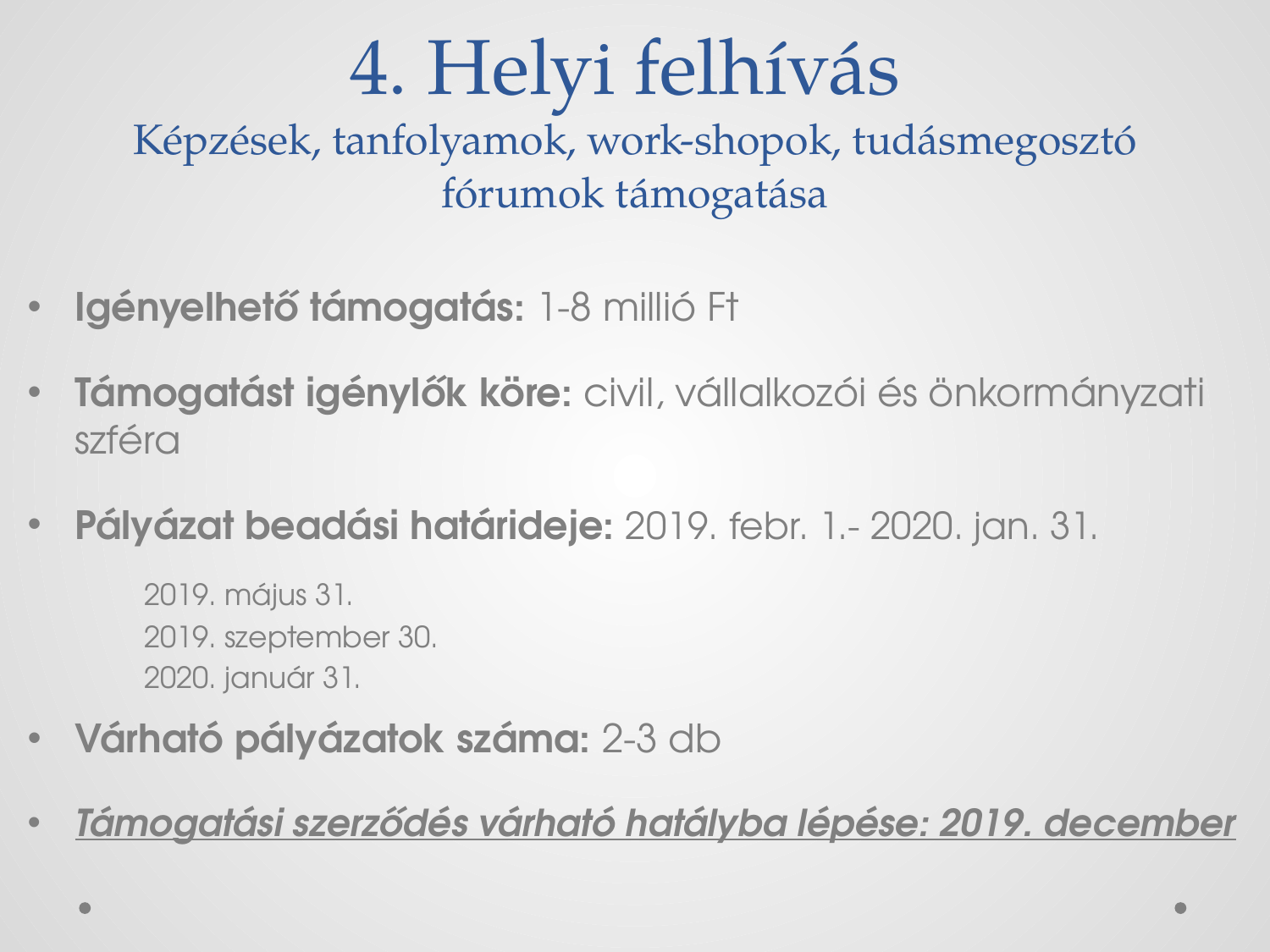

# 4. Helyi felhívás Képzések, tanfolyamok, work-shopok, tudásmegosztó fórumok támogatása
Igényelhető támogatás: 1-8 millió Ft
Támogatást igénylők köre: civil, vállalkozói és önkormányzati szféra
Pályázat beadási határideje: 2019. febr. 1.- 2020. jan. 31.
 	2019. május 31.
 	2019. szeptember 30.
 	2020. január 31.
Várható pályázatok száma: 2-3 db
Támogatási szerződés várható hatályba lépése: 2019. december